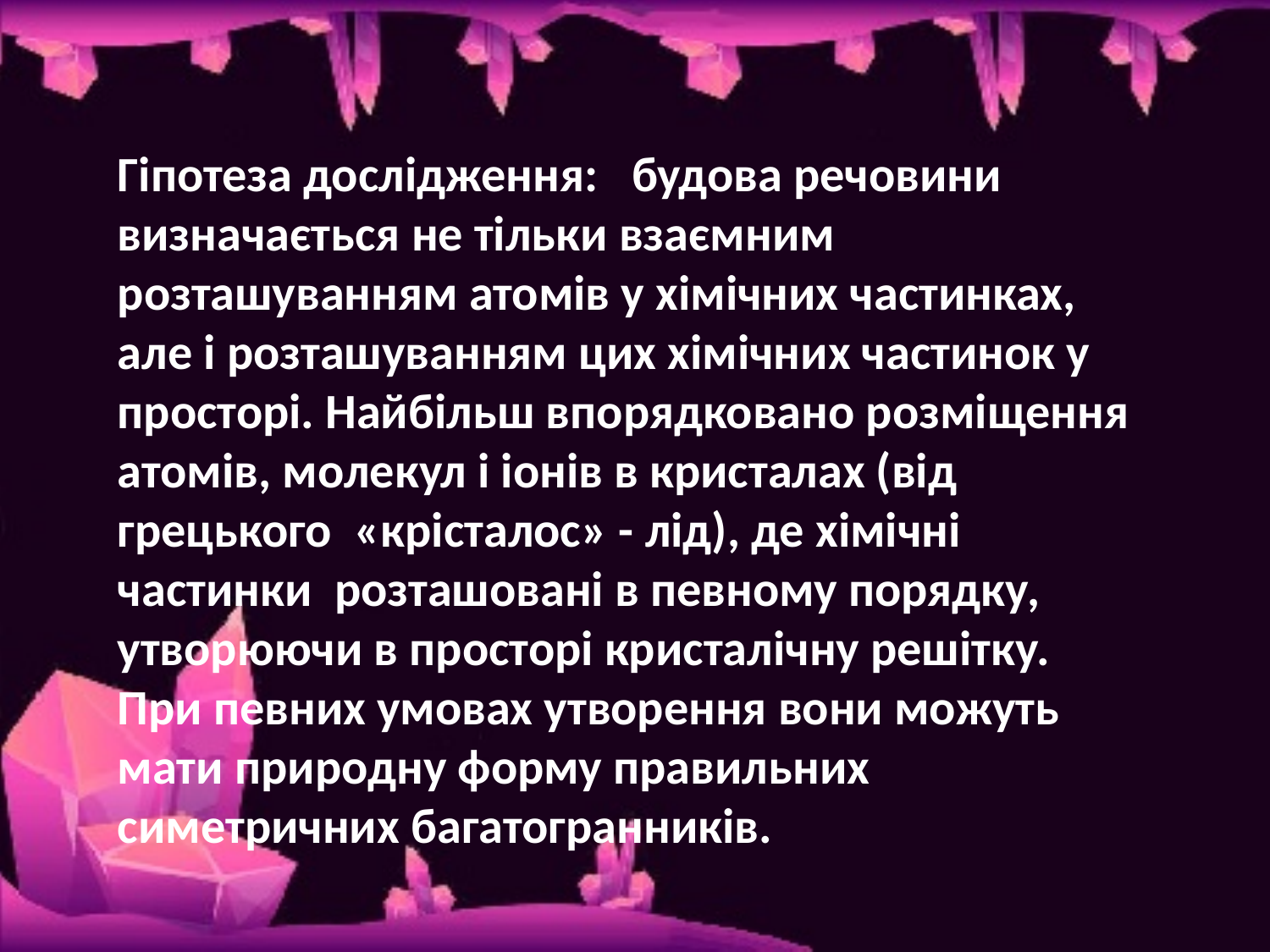

Гіпотеза дослідження:   будова речовини визначається не тільки взаємним розташуванням атомів у хімічних частинках, але і розташуванням цих хімічних частинок у просторі. Найбільш впорядковано розміщення атомів, молекул і іонів в кристалах (від грецького  «крісталос» - лід), де хімічні частинки  розташовані в певному порядку, утворюючи в просторі кристалічну решітку. При певних умовах утворення вони можуть мати природну форму правильних симетричних багатогранників.